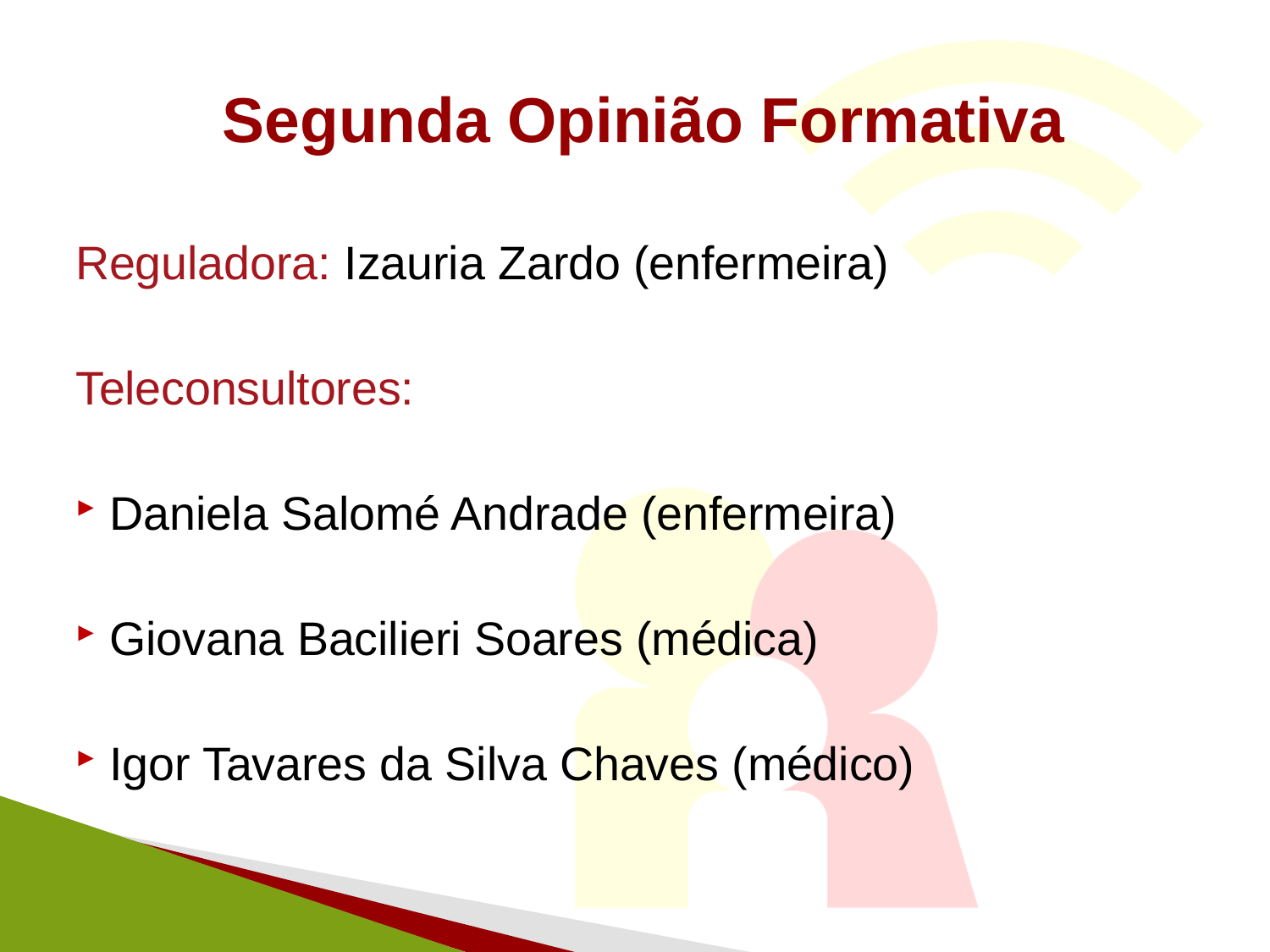

# Segunda Opinião Formativa
Reguladora: Izauria Zardo (enfermeira)

Teleconsultores:

Daniela Salomé Andrade (enfermeira)

Giovana Bacilieri Soares (médica)

Igor Tavares da Silva Chaves (médico)